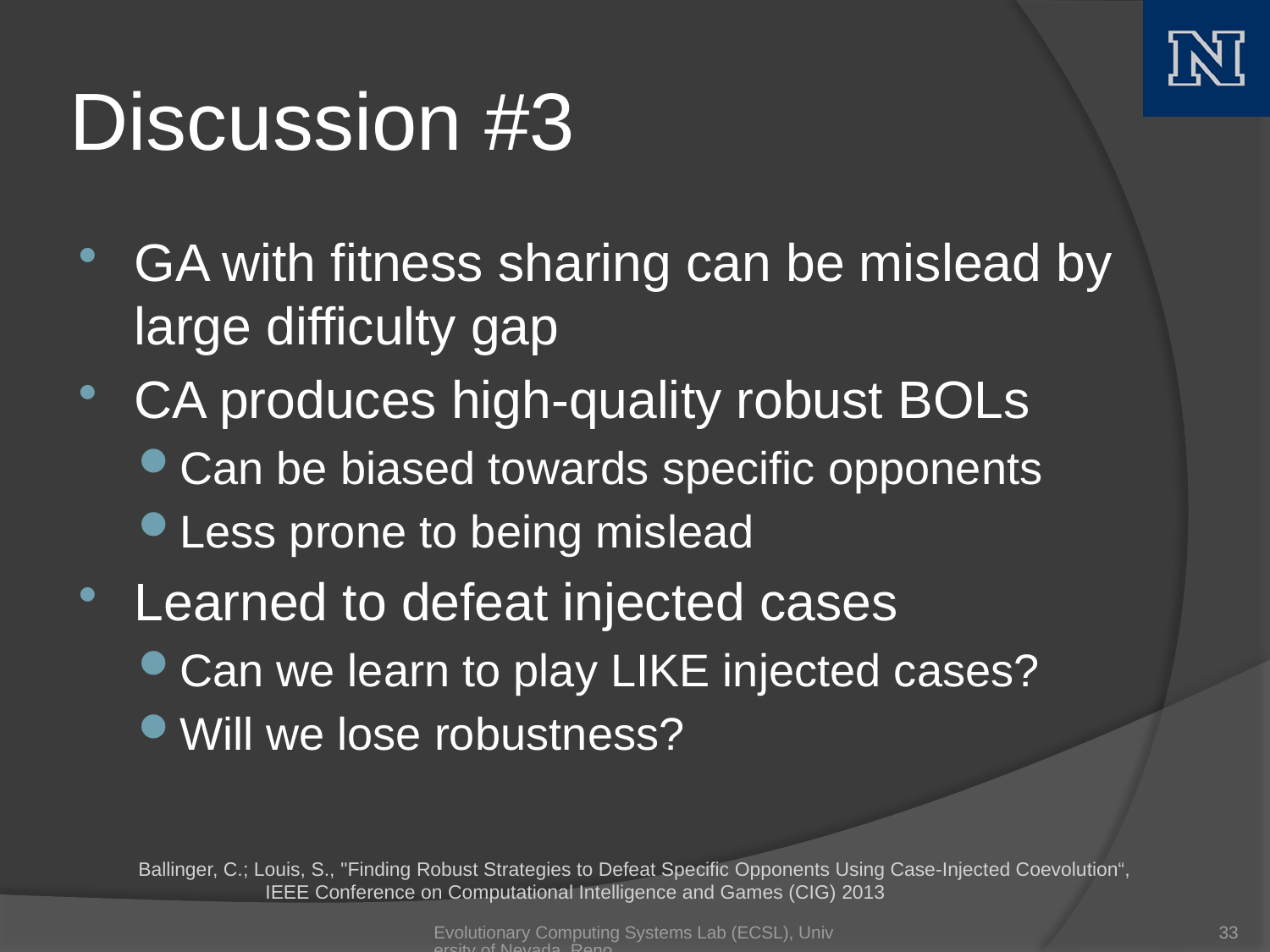

# Discussion #3
GA with fitness sharing can be mislead by large difficulty gap
CA produces high-quality robust BOLs
Can be biased towards specific opponents
Less prone to being mislead
Learned to defeat injected cases
Can we learn to play LIKE injected cases?
Will we lose robustness?
Ballinger, C.; Louis, S., "Finding Robust Strategies to Defeat Specific Opponents Using Case-Injected Coevolution“,
	IEEE Conference on Computational Intelligence and Games (CIG) 2013
Evolutionary Computing Systems Lab (ECSL), University of Nevada, Reno
33